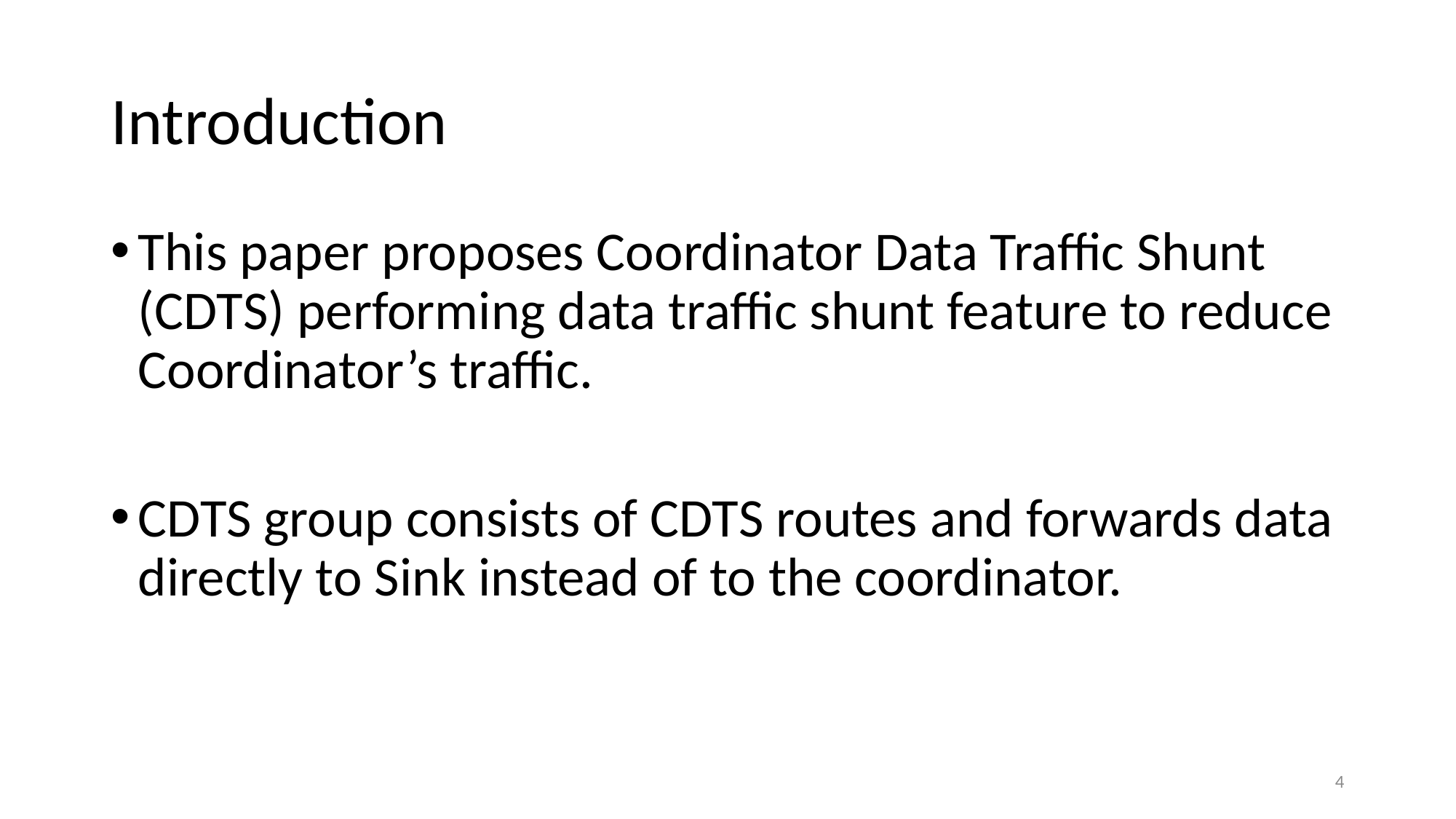

# Introduction
This paper proposes Coordinator Data Traffic Shunt (CDTS) performing data traffic shunt feature to reduce Coordinator’s traffic.

CDTS group consists of CDTS routes and forwards data directly to Sink instead of to the coordinator.
4